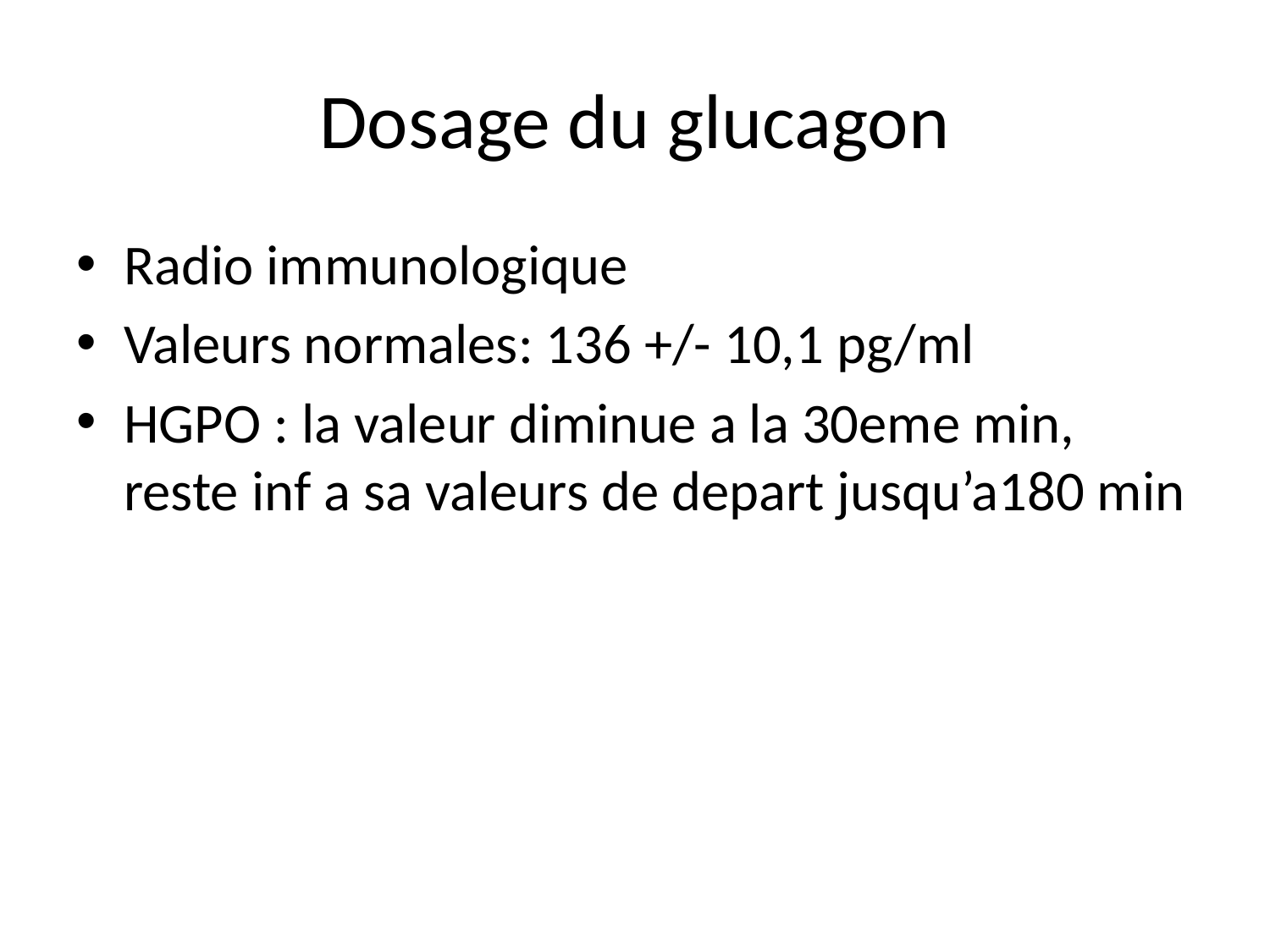

# Dosage du glucagon
Radio immunologique
Valeurs normales: 136 +/- 10,1 pg/ml
HGPO : la valeur diminue a la 30eme min, reste inf a sa valeurs de depart jusqu’a180 min